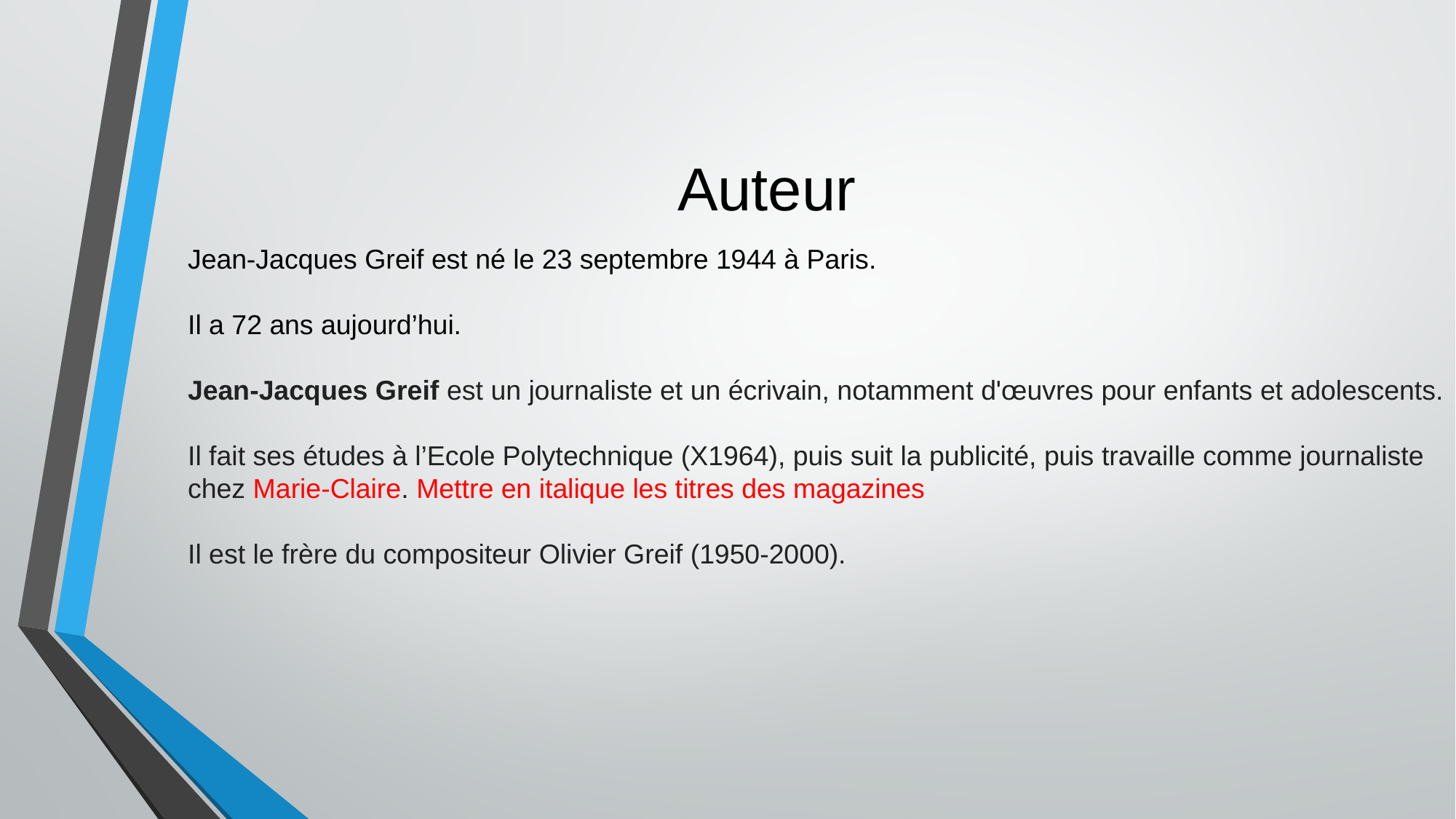

# Auteur
Jean-Jacques Greif est né le 23 septembre 1944 à Paris.

Il a 72 ans aujourd’hui.

Jean-Jacques Greif est un journaliste et un écrivain, notamment d'œuvres pour enfants et adolescents.

Il fait ses études à l’Ecole Polytechnique (X1964), puis suit la publicité, puis travaille comme journaliste chez Marie-Claire. Mettre en italique les titres des magazines

Il est le frère du compositeur Olivier Greif (1950-2000).